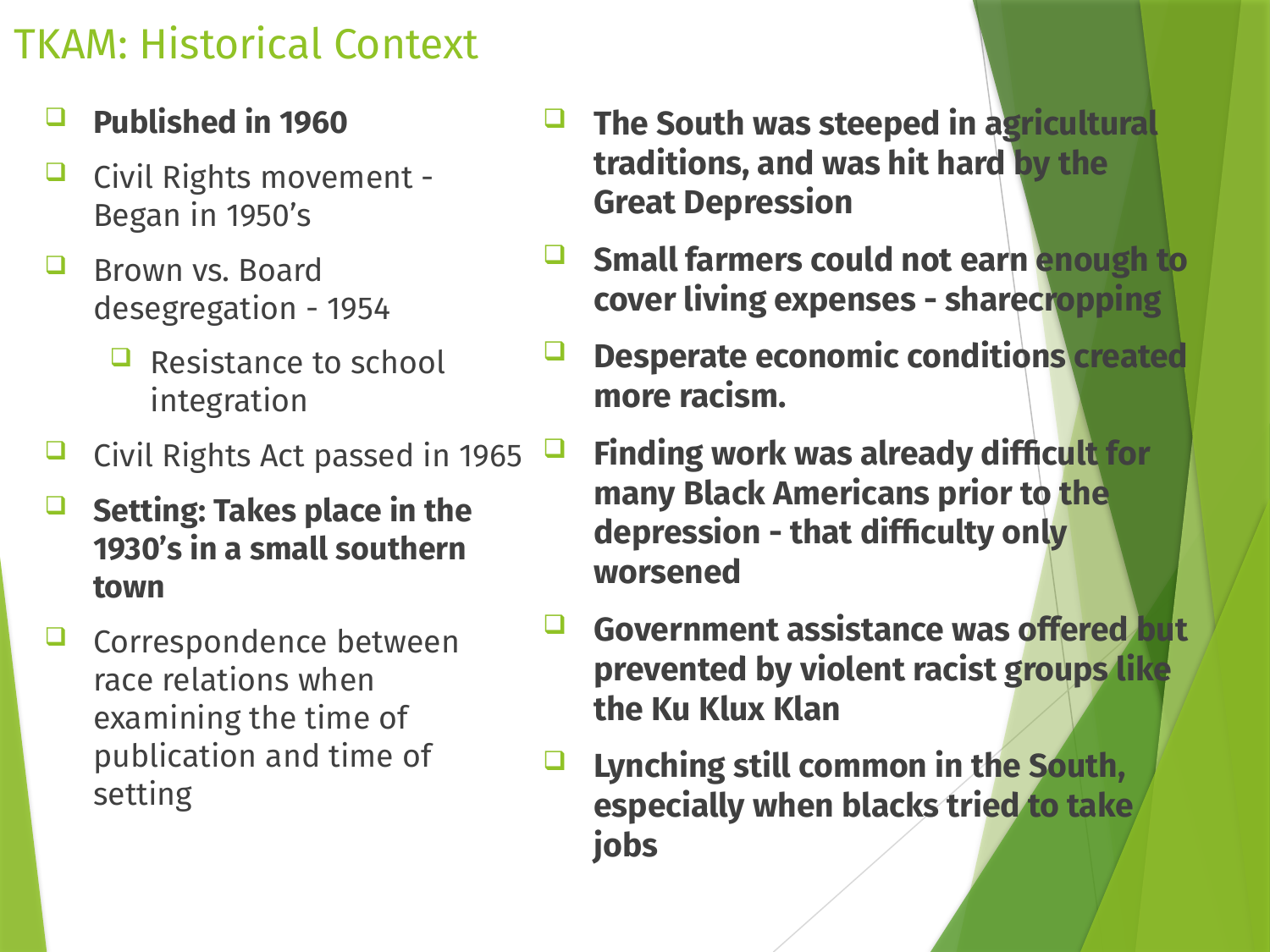

# TKAM: Historical Context
Published in 1960
Civil Rights movement - Began in 1950’s
Brown vs. Board desegregation - 1954
Resistance to school integration
Civil Rights Act passed in 1965
Setting: Takes place in the 1930’s in a small southern town
Correspondence between race relations when examining the time of publication and time of setting

The South was steeped in agricultural traditions, and was hit hard by the Great Depression
Small farmers could not earn enough to cover living expenses - sharecropping
Desperate economic conditions created more racism.
Finding work was already difficult for many Black Americans prior to the depression - that difficulty only worsened
Government assistance was offered but prevented by violent racist groups like the Ku Klux Klan
Lynching still common in the South, especially when blacks tried to take jobs